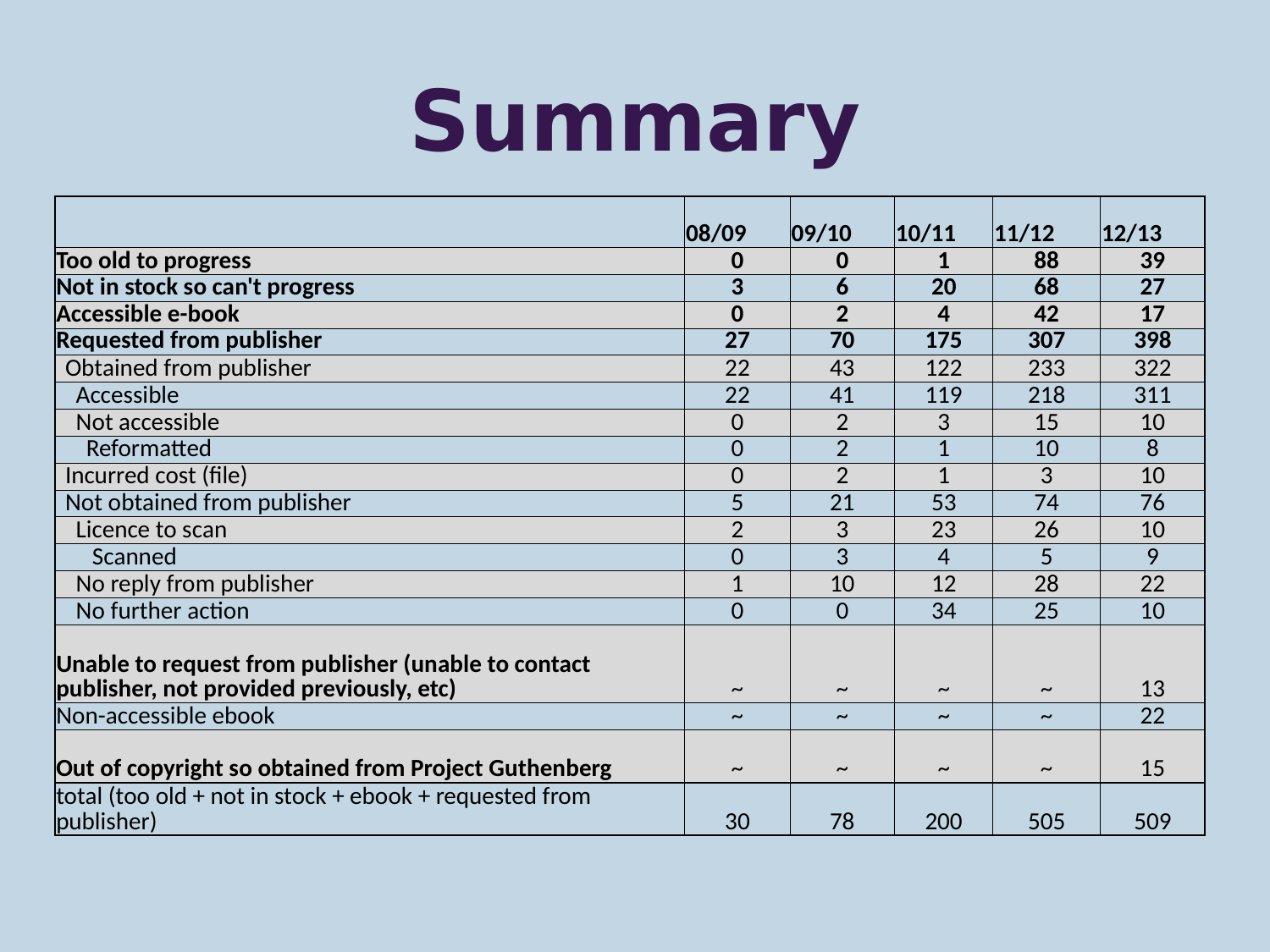

# Summary
|  | 08/09 | 09/10 | 10/11 | 11/12 | 12/13 |
| --- | --- | --- | --- | --- | --- |
| Too old to progress | 0 | 0 | 1 | 88 | 39 |
| Not in stock so can't progress | 3 | 6 | 20 | 68 | 27 |
| Accessible e-book | 0 | 2 | 4 | 42 | 17 |
| Requested from publisher | 27 | 70 | 175 | 307 | 398 |
| Obtained from publisher | 22 | 43 | 122 | 233 | 322 |
| Accessible | 22 | 41 | 119 | 218 | 311 |
| Not accessible | 0 | 2 | 3 | 15 | 10 |
| Reformatted | 0 | 2 | 1 | 10 | 8 |
| Incurred cost (file) | 0 | 2 | 1 | 3 | 10 |
| Not obtained from publisher | 5 | 21 | 53 | 74 | 76 |
| Licence to scan | 2 | 3 | 23 | 26 | 10 |
| Scanned | 0 | 3 | 4 | 5 | 9 |
| No reply from publisher | 1 | 10 | 12 | 28 | 22 |
| No further action | 0 | 0 | 34 | 25 | 10 |
| Unable to request from publisher (unable to contact publisher, not provided previously, etc) | ~ | ~ | ~ | ~ | 13 |
| Non-accessible ebook | ~ | ~ | ~ | ~ | 22 |
| Out of copyright so obtained from Project Guthenberg | ~ | ~ | ~ | ~ | 15 |
| total (too old + not in stock + ebook + requested from publisher) | 30 | 78 | 200 | 505 | 509 |